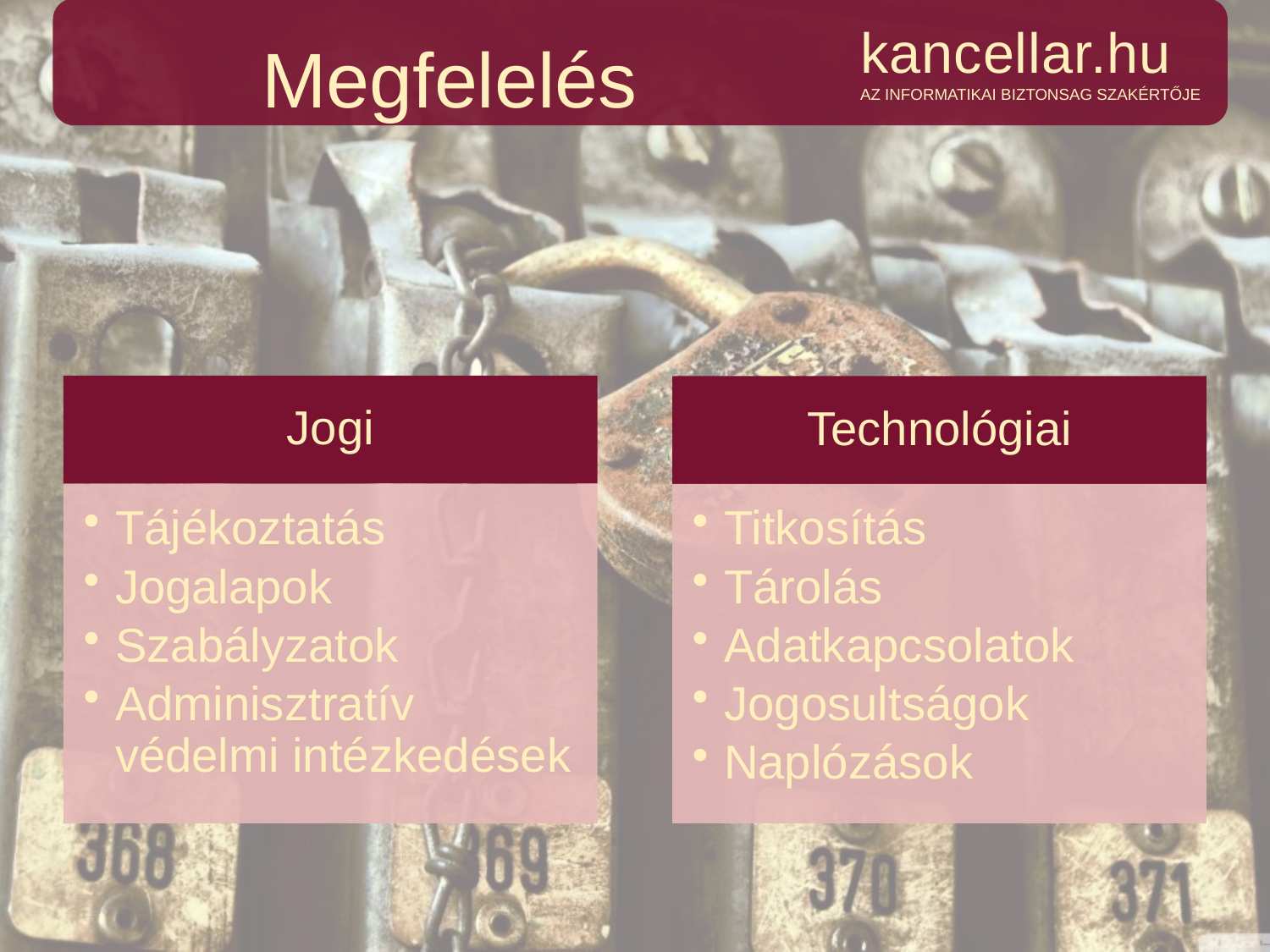

# Megfelelés

kancellar.hu
AZ INFORMATIKAI BIZTONSAG SZAKÉRTŐJE
Jogi
Tájékoztatás
Jogalapok
Szabályzatok
Adminisztratív védelmi intézkedések
Technológiai
Titkosítás
Tárolás
Adatkapcsolatok
Jogosultságok
Naplózások